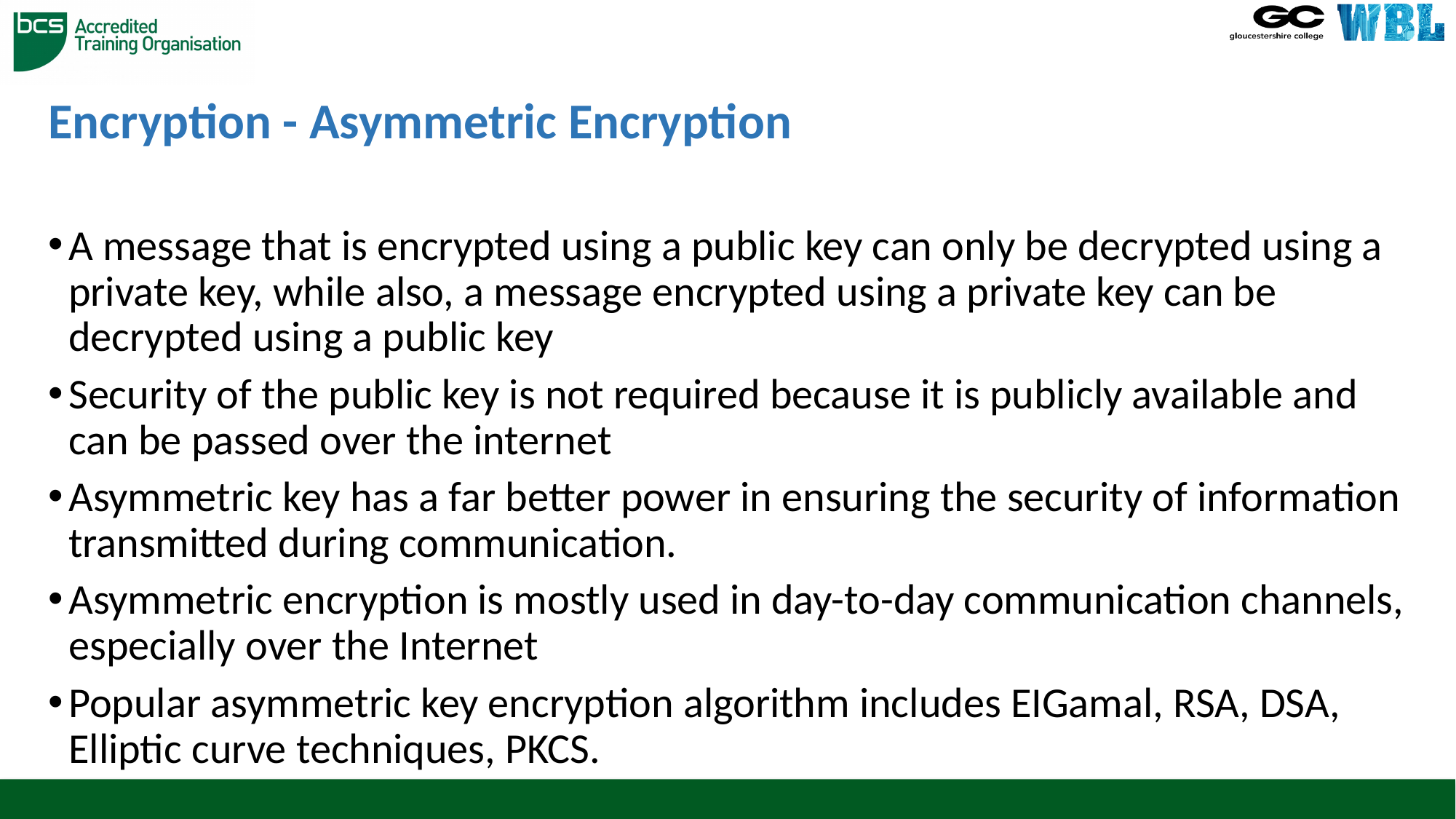

# Encryption - Asymmetric Encryption
A message that is encrypted using a public key can only be decrypted using a private key, while also, a message encrypted using a private key can be decrypted using a public key
Security of the public key is not required because it is publicly available and can be passed over the internet
Asymmetric key has a far better power in ensuring the security of information transmitted during communication.
Asymmetric encryption is mostly used in day-to-day communication channels, especially over the Internet
Popular asymmetric key encryption algorithm includes EIGamal, RSA, DSA, Elliptic curve techniques, PKCS.